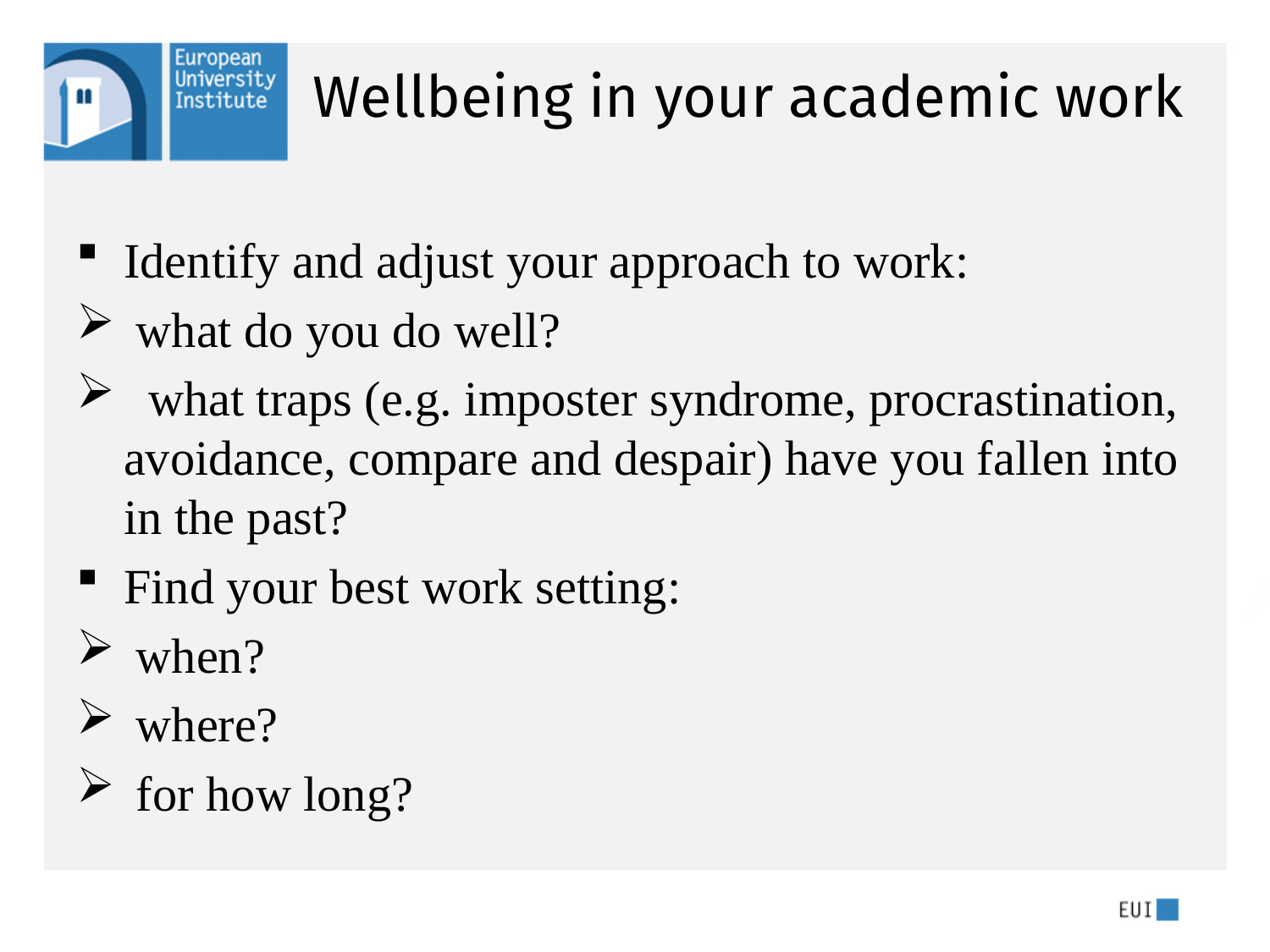

# Wellbeing in your academic work
Identify and adjust your approach to work:
 what do you do well?
  what traps (e.g. imposter syndrome, procrastination, avoidance, compare and despair) have you fallen into in the past?
Find your best work setting:
 when?
 where?
 for how long?